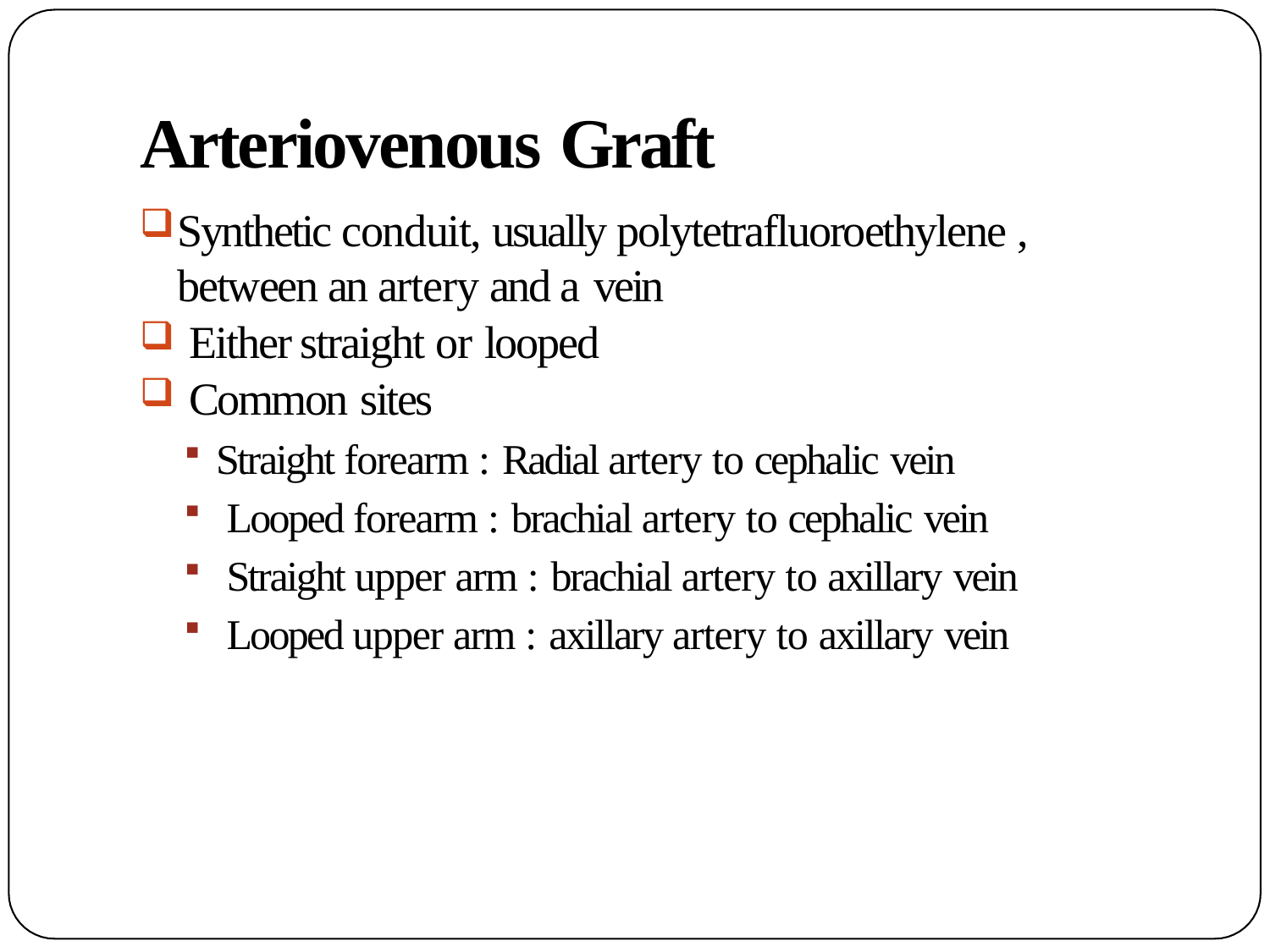

# Arteriovenous Graft
Synthetic conduit, usually polytetrafluoroethylene , between an artery and a vein
 Either straight or looped
 Common sites
Straight forearm : Radial artery to cephalic vein
 Looped forearm : brachial artery to cephalic vein
 Straight upper arm : brachial artery to axillary vein
 Looped upper arm : axillary artery to axillary vein